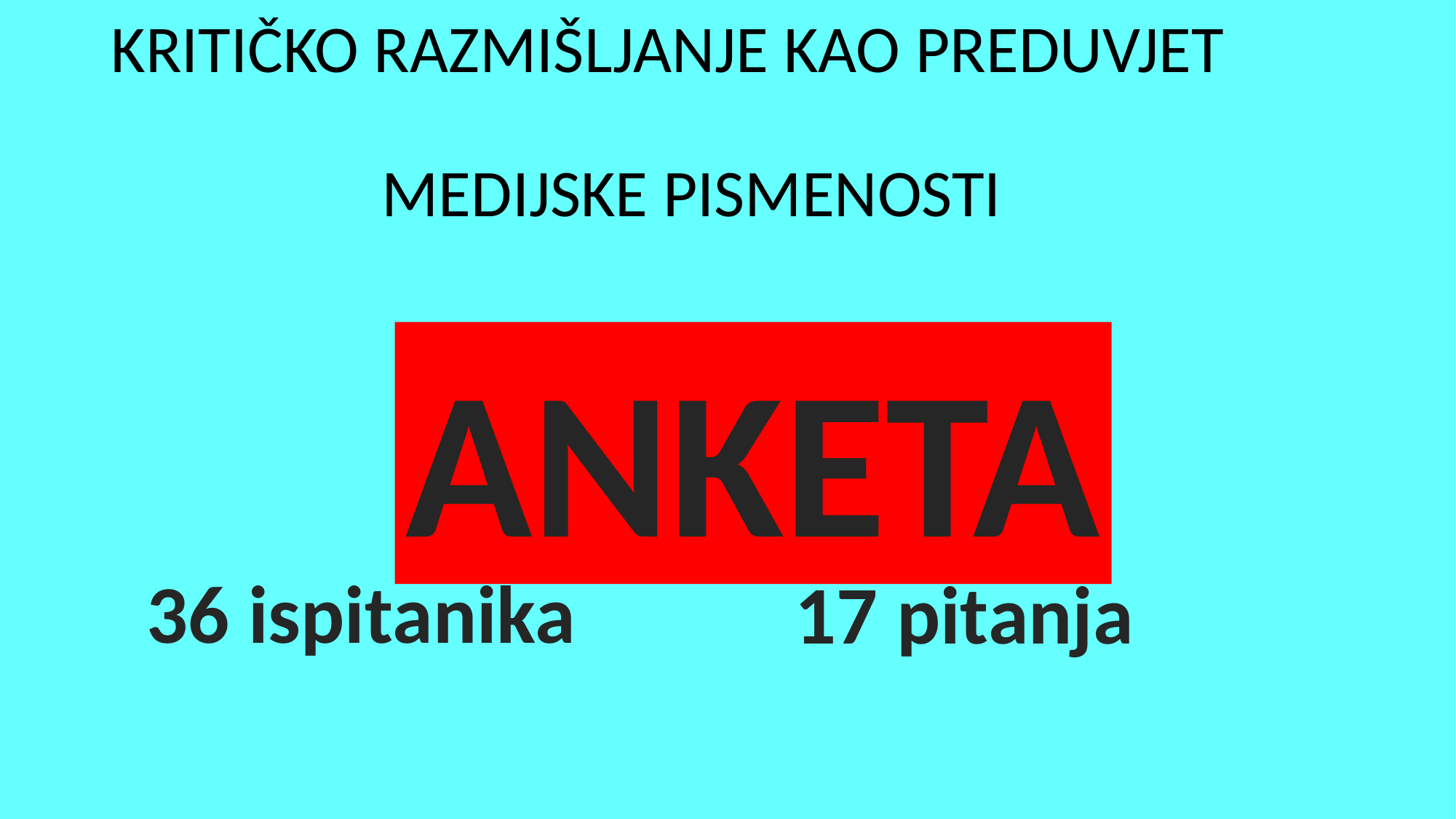

# KRITIČKO RAZMIŠLJANJE KAO PREDUVJET MEDIJSKE PISMENOSTI
ANKETA
36 ispitanika
17 pitanja